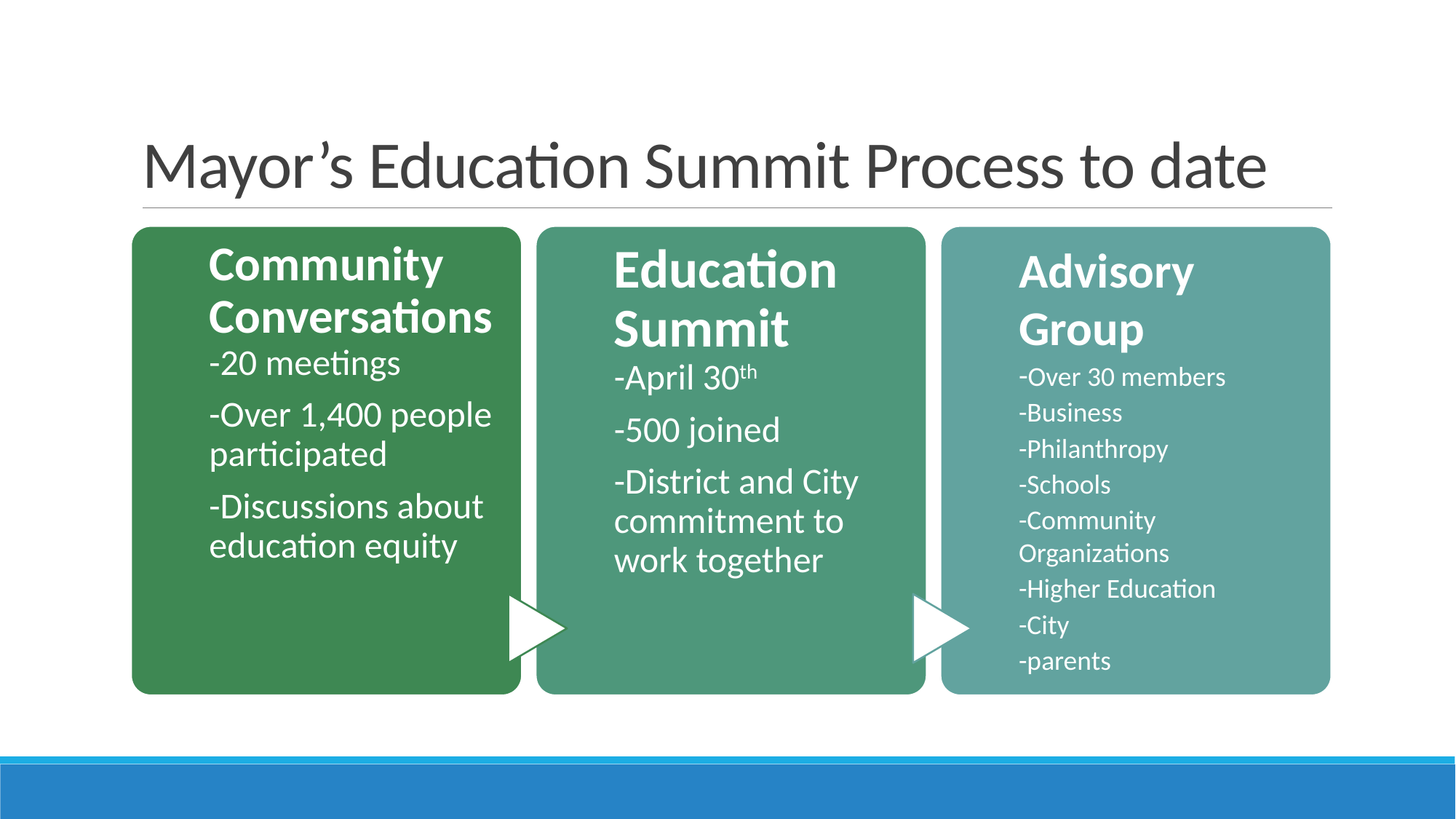

# Mayor’s Education Summit Process to date

Community Conversations
-20 meetings
-Over 1,400 people participated
-Discussions about education equity

Education Summit
-April 30th
-500 joined
-District and City commitment to work together

Advisory
Group
-Over 30 members
-Business
-Philanthropy
-Schools
-Community Organizations
-Higher Education
-City
-parents